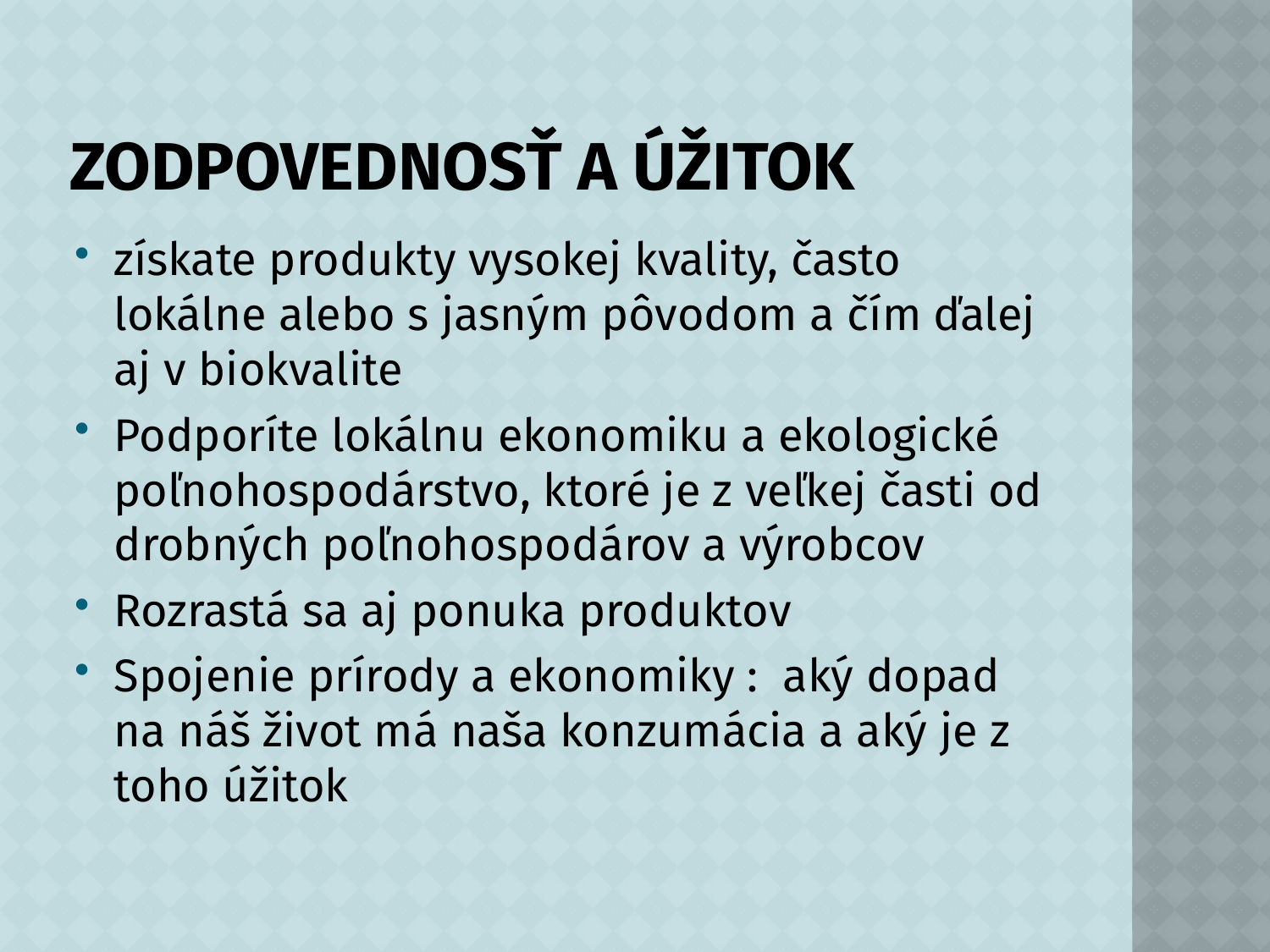

# zodpovednosť a úžitok
získate produkty vysokej kvality, často lokálne alebo s jasným pôvodom a čím ďalej aj v biokvalite
Podporíte lokálnu ekonomiku a ekologické poľnohospodárstvo, ktoré je z veľkej časti od drobných poľnohospodárov a výrobcov
Rozrastá sa aj ponuka produktov
Spojenie prírody a ekonomiky :  aký dopad na náš život má naša konzumácia a aký je z toho úžitok